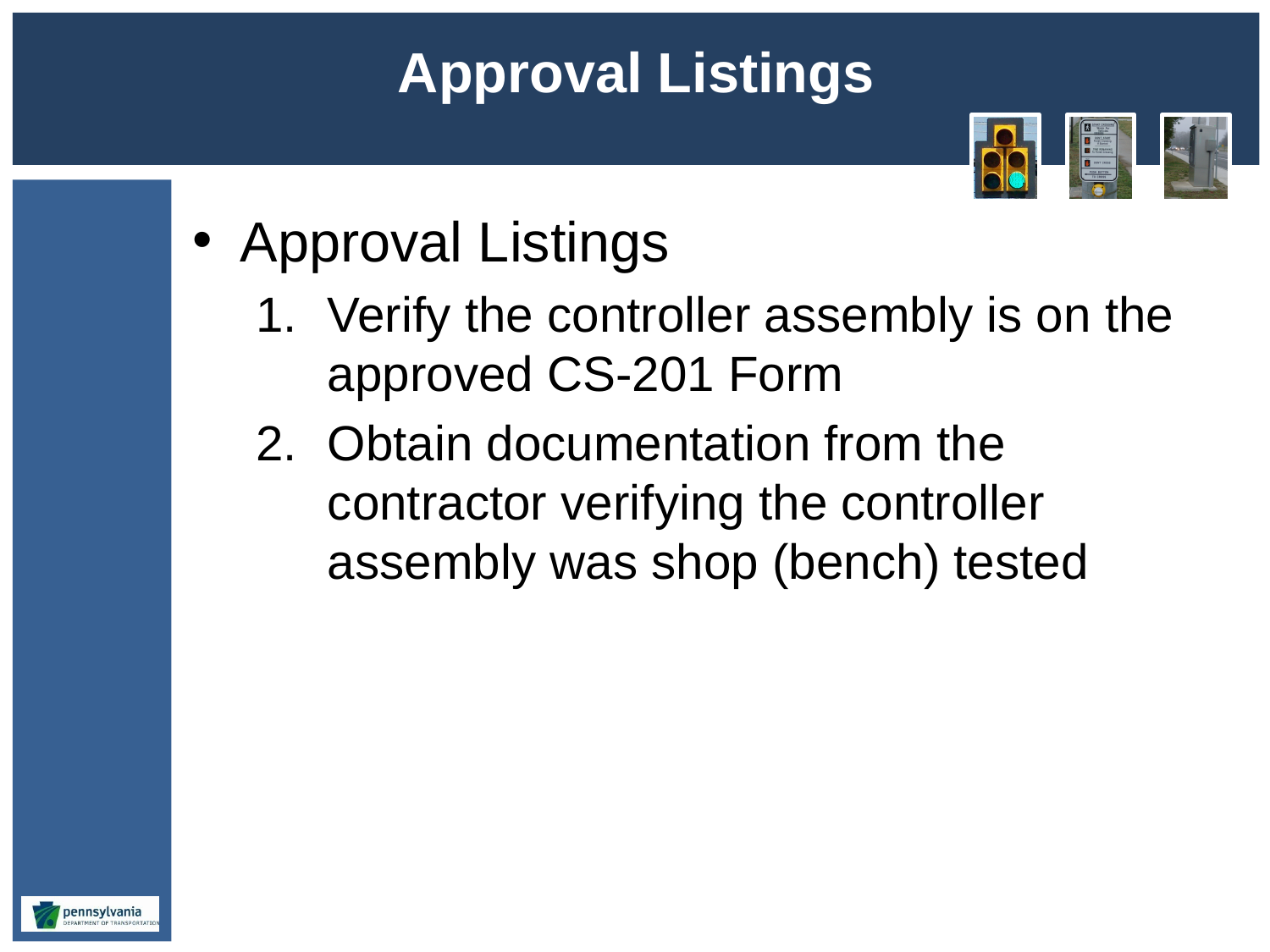

# Approval Listings
Approval Listings
Verify the controller assembly is on the approved CS-201 Form
Obtain documentation from the contractor verifying the controller assembly was shop (bench) tested